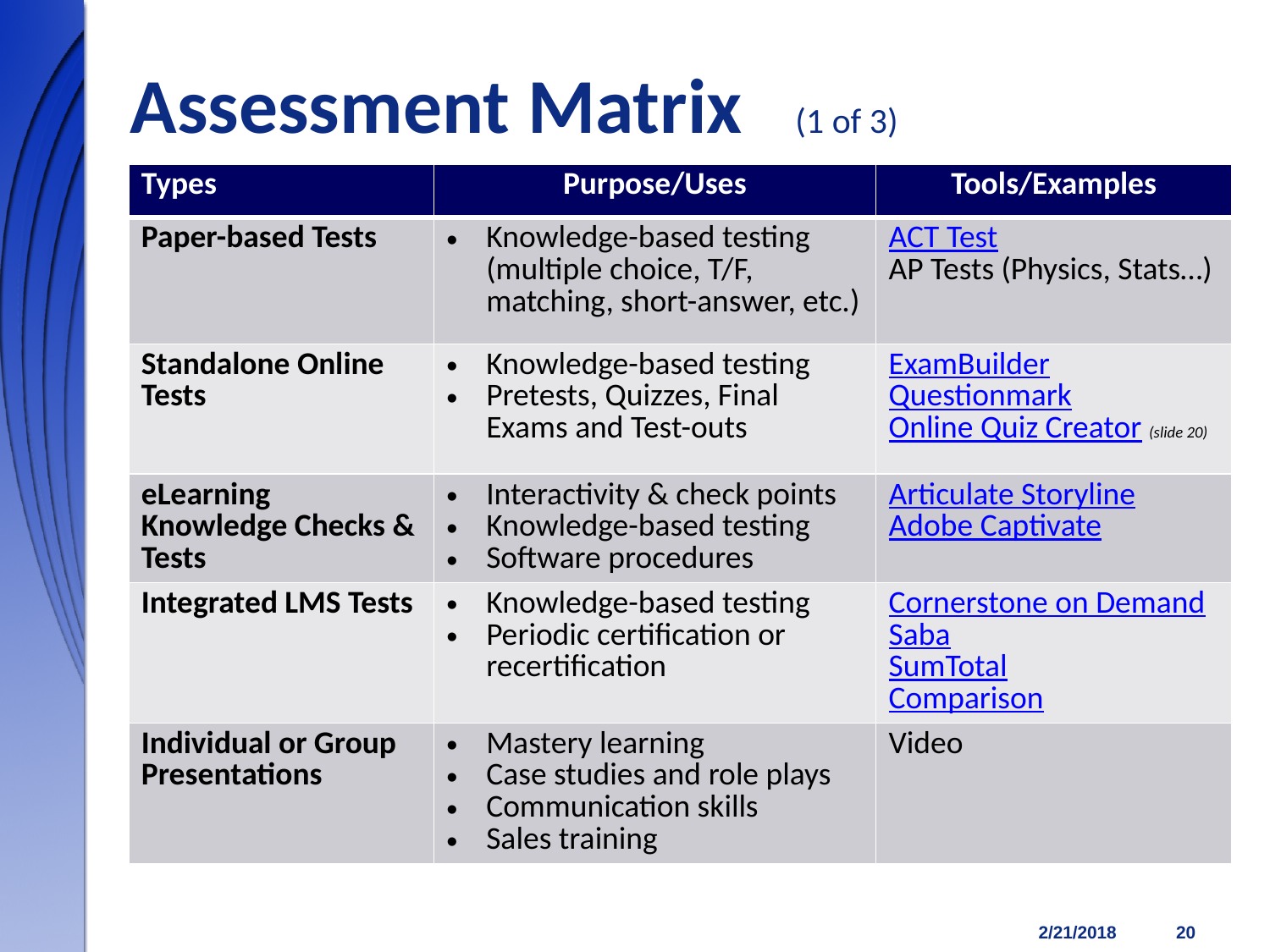

# Assessment Matrix   (1 of 3)
| Types | Purpose/Uses | Tools/Examples |
| --- | --- | --- |
| Paper-based Tests | Knowledge-based testing (multiple choice, T/F, matching, short-answer, etc.) | ACT Test AP Tests (Physics, Stats…) |
| Standalone Online Tests | Knowledge-based testing Pretests, Quizzes, Final Exams and Test-outs | ExamBuilder Questionmark Online Quiz Creator (slide 20) |
| eLearning Knowledge Checks & Tests | Interactivity & check points Knowledge-based testing Software procedures | Articulate Storyline Adobe Captivate |
| Integrated LMS Tests | Knowledge-based testing Periodic certification or recertification | Cornerstone on Demand Saba SumTotal Comparison |
| Individual or Group Presentations | Mastery learning Case studies and role plays Communication skills Sales training | Video |
2/21/2018
20